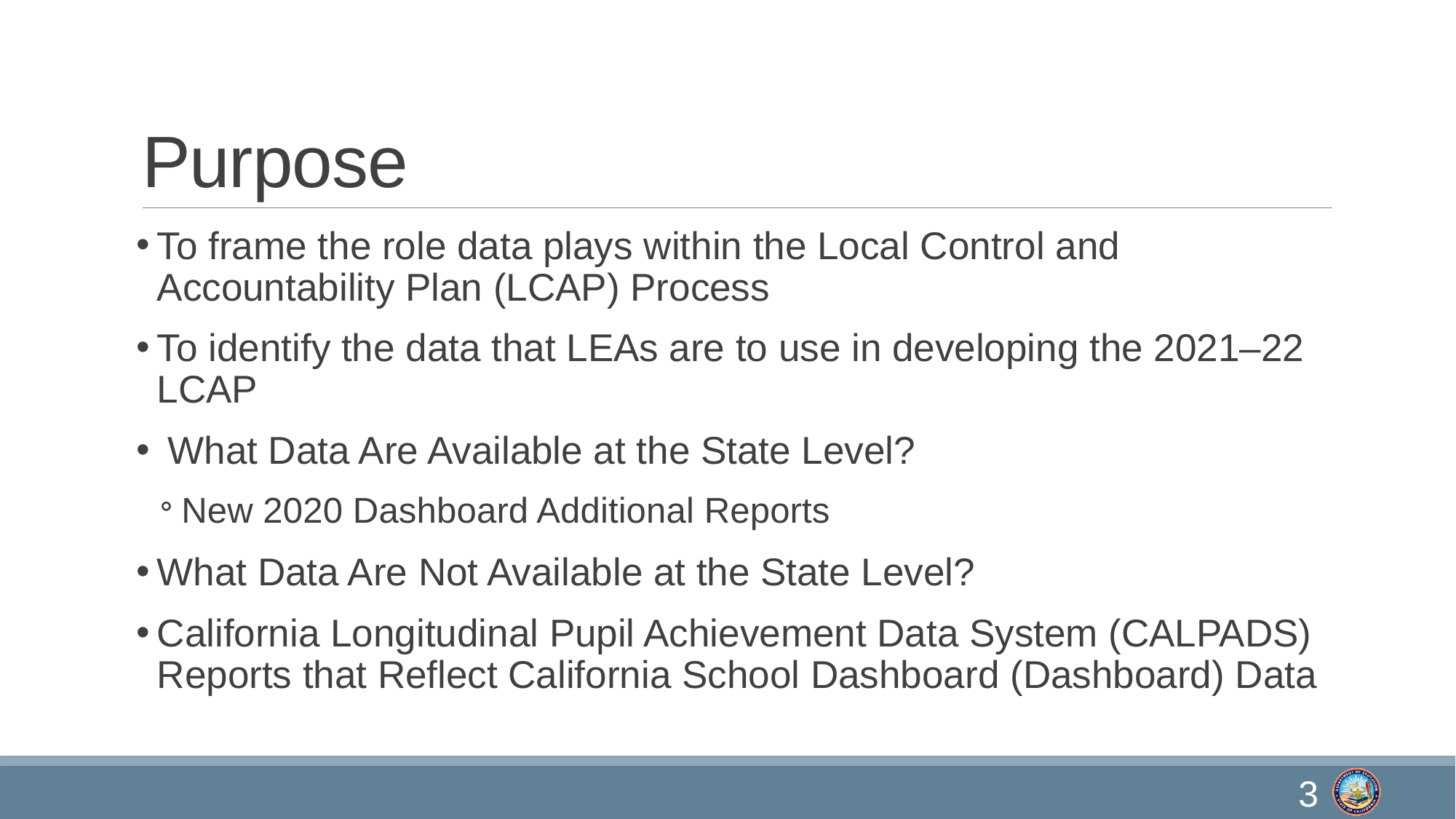

# Purpose
To frame the role data plays within the Local Control and Accountability Plan (LCAP) Process
To identify the data that LEAs are to use in developing the 2021–22 LCAP
 What Data Are Available at the State Level?
New 2020 Dashboard Additional Reports
What Data Are Not Available at the State Level?
California Longitudinal Pupil Achievement Data System (CALPADS) Reports that Reflect California School Dashboard (Dashboard) Data
3